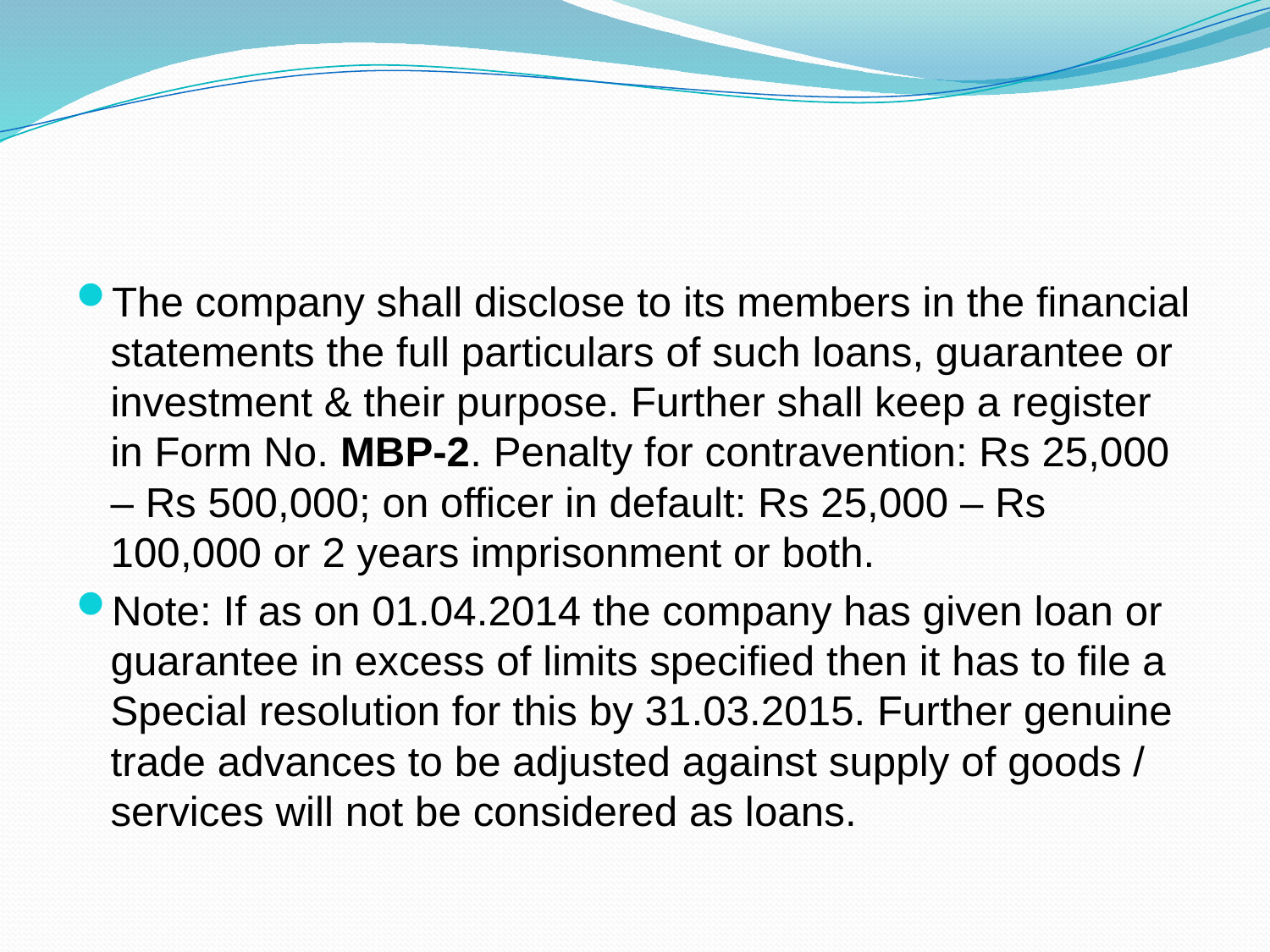

#
The company shall disclose to its members in the financial statements the full particulars of such loans, guarantee or investment & their purpose. Further shall keep a register in Form No. MBP-2. Penalty for contravention: Rs 25,000 – Rs 500,000; on officer in default: Rs 25,000 – Rs 100,000 or 2 years imprisonment or both.
Note: If as on 01.04.2014 the company has given loan or guarantee in excess of limits specified then it has to file a Special resolution for this by 31.03.2015. Further genuine trade advances to be adjusted against supply of goods / services will not be considered as loans.